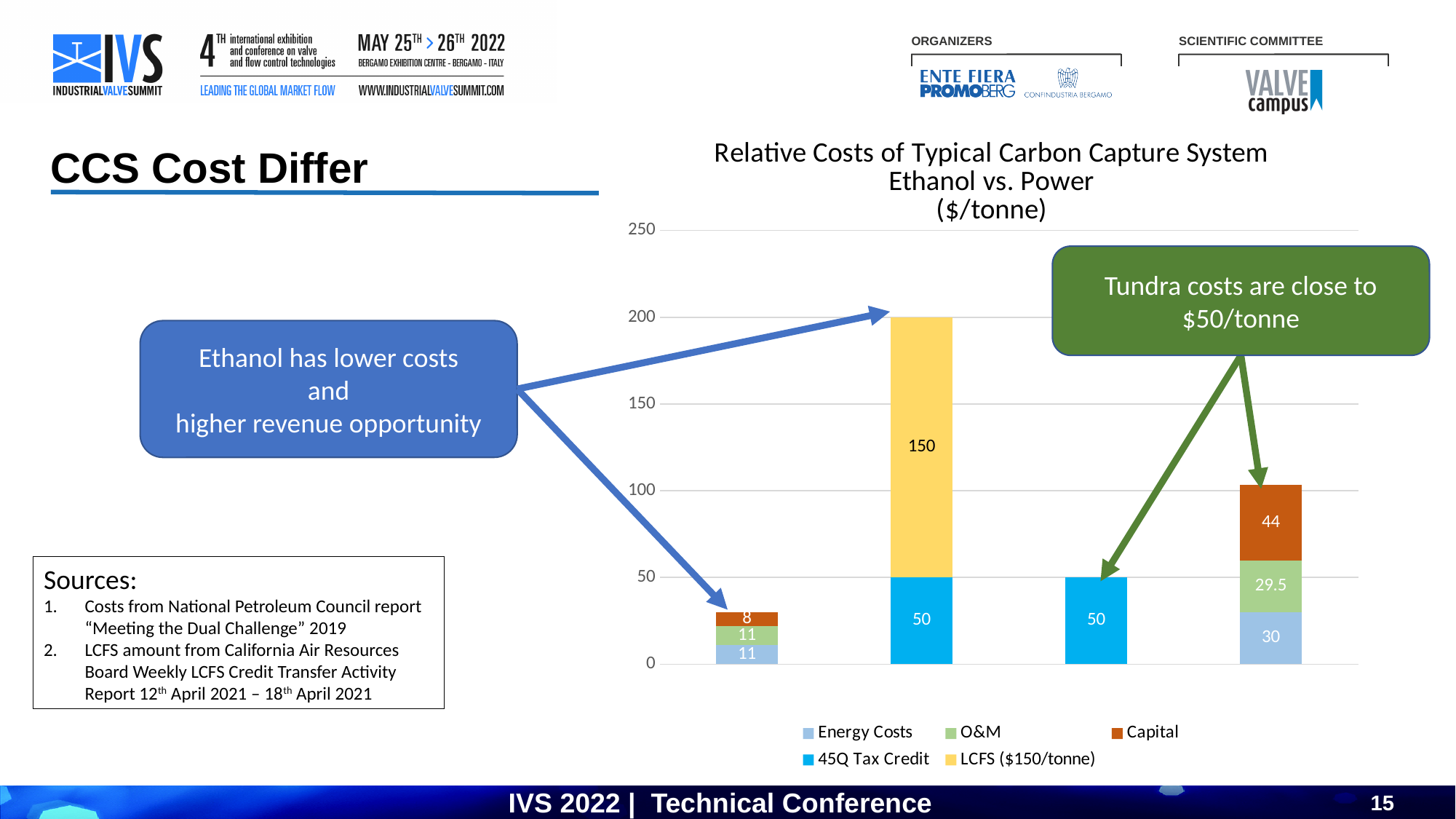

### Chart: Relative Costs of Typical Carbon Capture System
Ethanol vs. Power
($/tonne)

| Category | Energy Costs | O&M | Capital | 45Q Tax Credit | LCFS ($150/tonne) |
|---|---|---|---|---|---|
| Ethanol CCS Costs | 11.0 | 11.0 | 8.0 | None | None |
| Ethanol Uplift | None | None | None | 50.0 | 150.0 |
| Power Plant Uplift | None | None | None | 50.0 | None |
| Power Plant CCS Cost (Avg.) | 30.0 | 29.5 | 44.0 | None | None |
CCS Cost Differ
Tundra costs are close to $50/tonne
Ethanol has lower costs
and
higher revenue opportunity
Sources:
Costs from National Petroleum Council report “Meeting the Dual Challenge” 2019
LCFS amount from California Air Resources Board Weekly LCFS Credit Transfer Activity Report 12th April 2021 – 18th April 2021